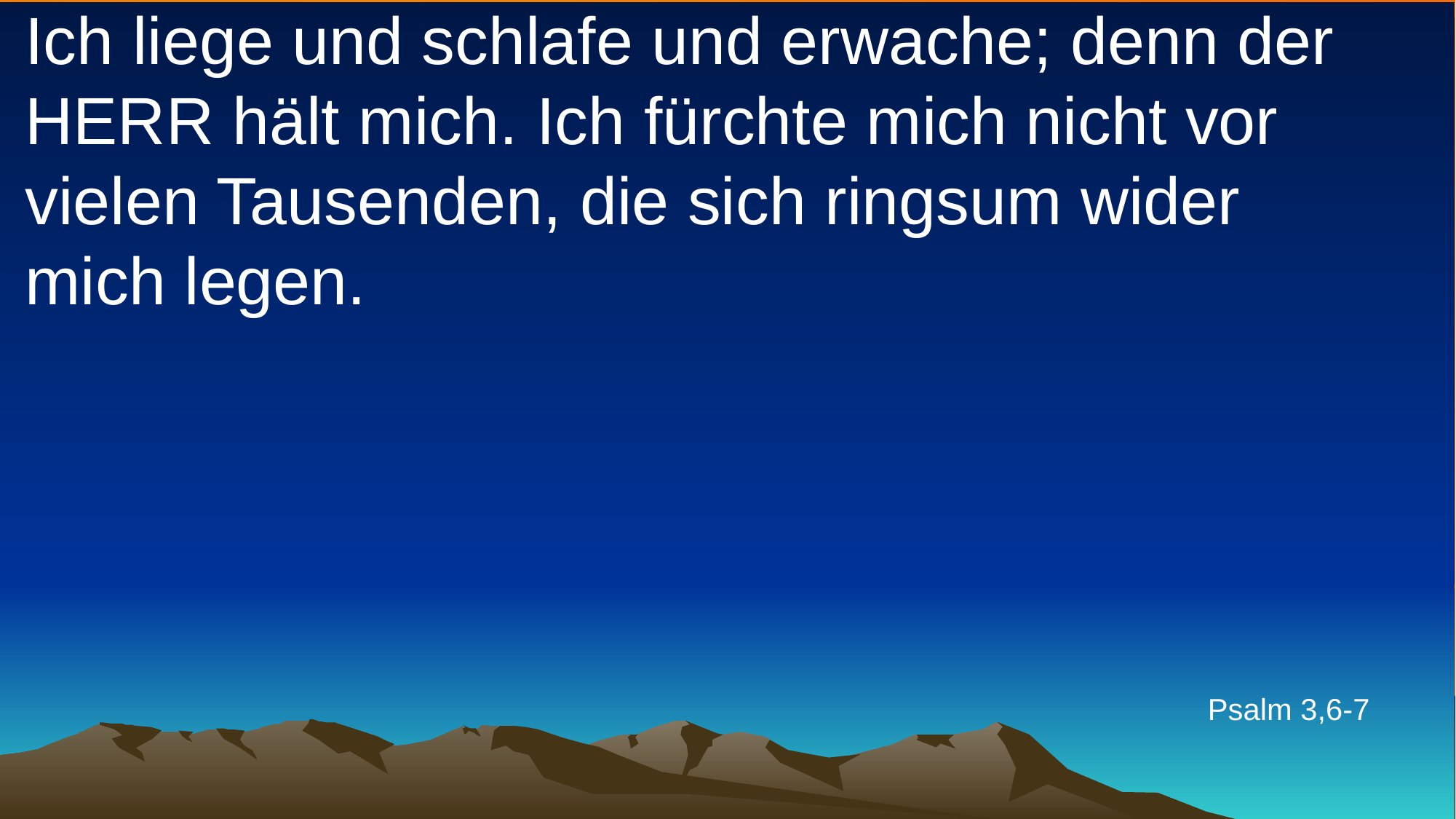

# Ich liege und schlafe und erwache; denn der HERR hält mich. Ich fürchte mich nicht vor vielen Tausenden, die sich ringsum wider mich legen.
Psalm 3,6-7